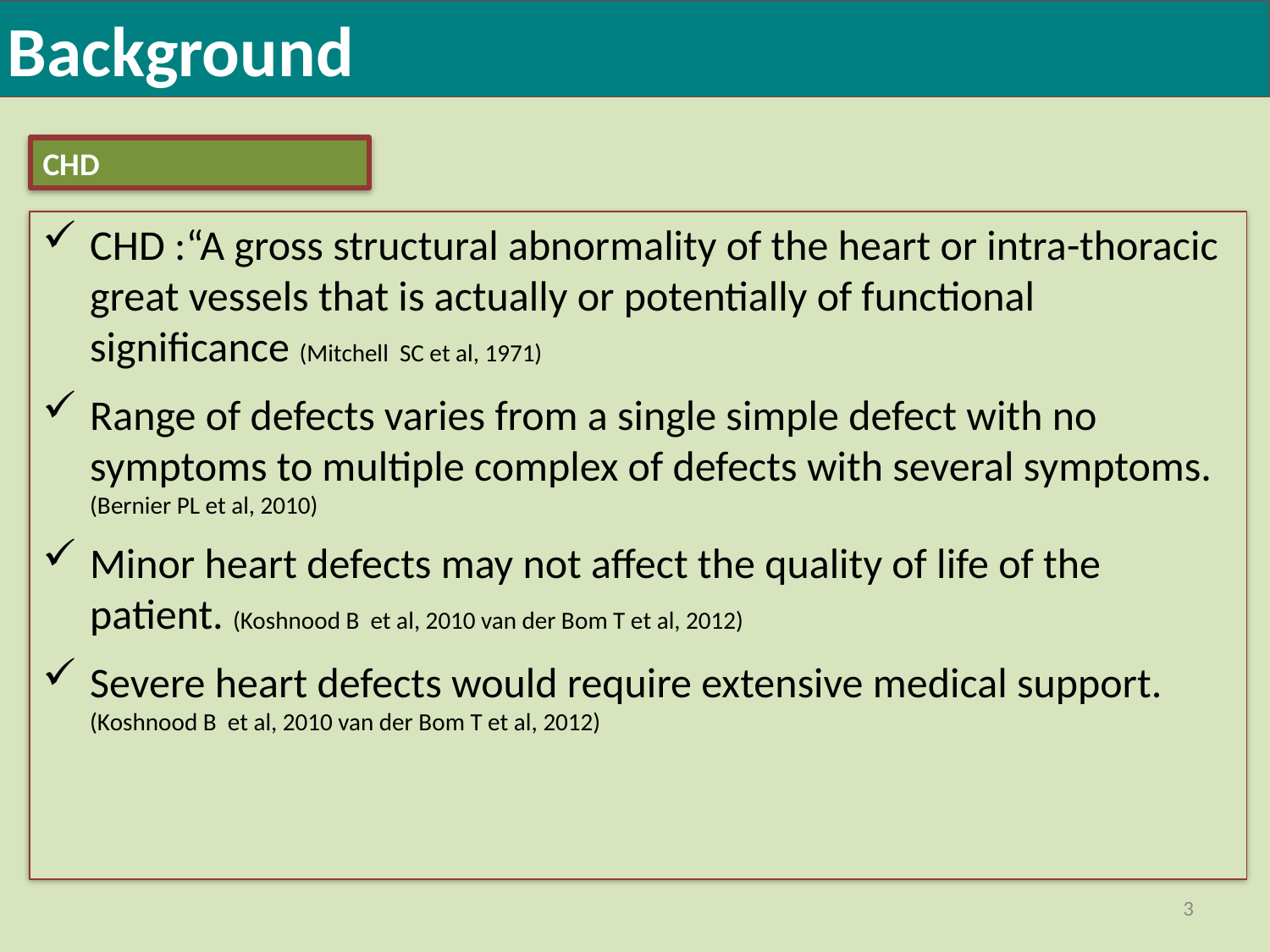

Background
CHD
CHD :“A gross structural abnormality of the heart or intra-thoracic great vessels that is actually or potentially of functional significance (Mitchell  SC et al, 1971)
Range of defects varies from a single simple defect with no symptoms to multiple complex of defects with several symptoms. (Bernier PL et al, 2010)
Minor heart defects may not affect the quality of life of the patient. (Koshnood B  et al, 2010 van der Bom T et al, 2012)
Severe heart defects would require extensive medical support. (Koshnood B  et al, 2010 van der Bom T et al, 2012)

3